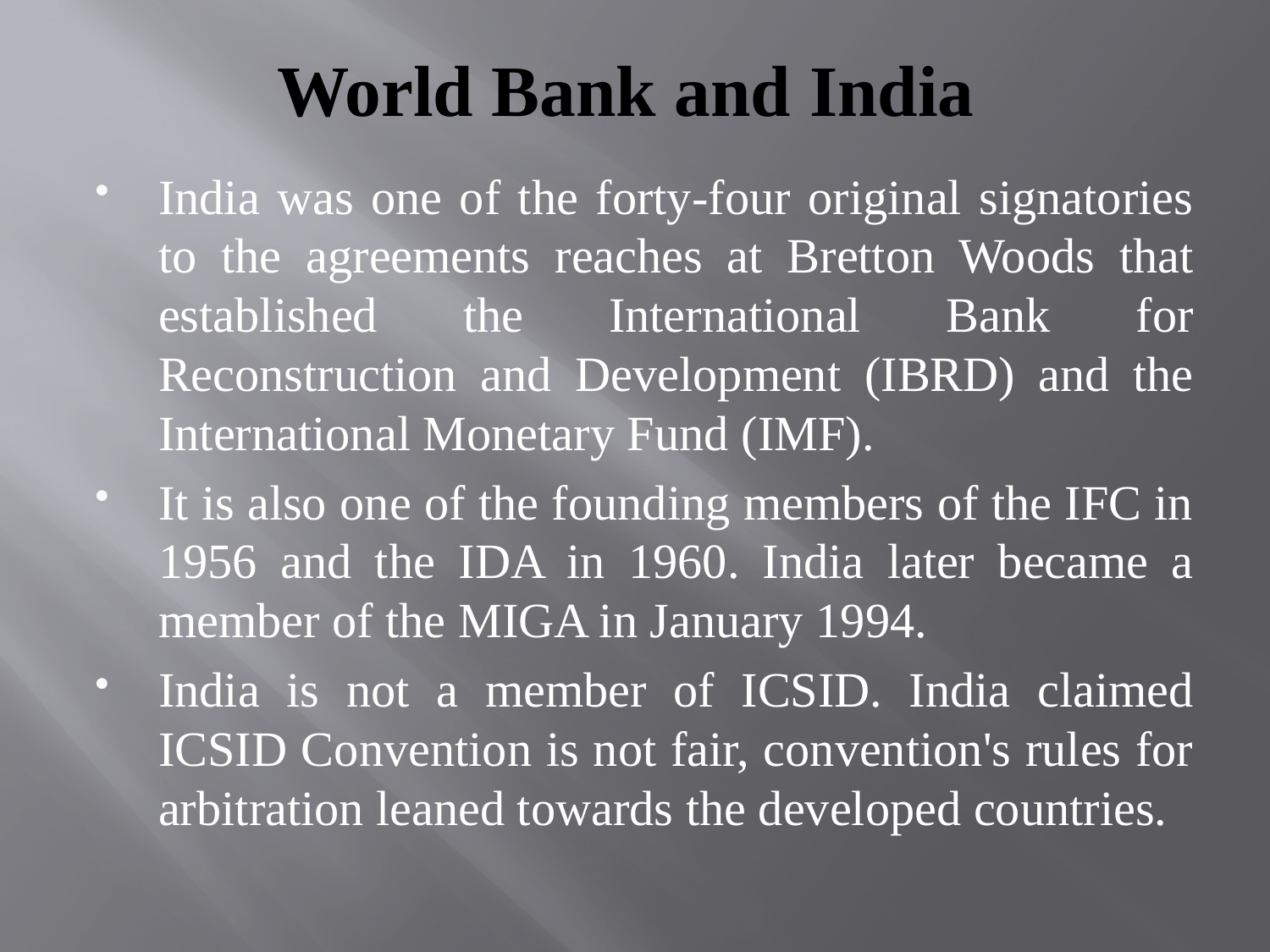

# World Bank and India
India was one of the forty-four original signatories to the agreements reaches at Bretton Woods that established the International Bank for Reconstruction and Development (IBRD) and the International Monetary Fund (IMF).
It is also one of the founding members of the IFC in 1956 and the IDA in 1960. India later became a member of the MIGA in January 1994.
India is not a member of ICSID. India claimed ICSID Convention is not fair, convention's rules for arbitration leaned towards the developed countries.